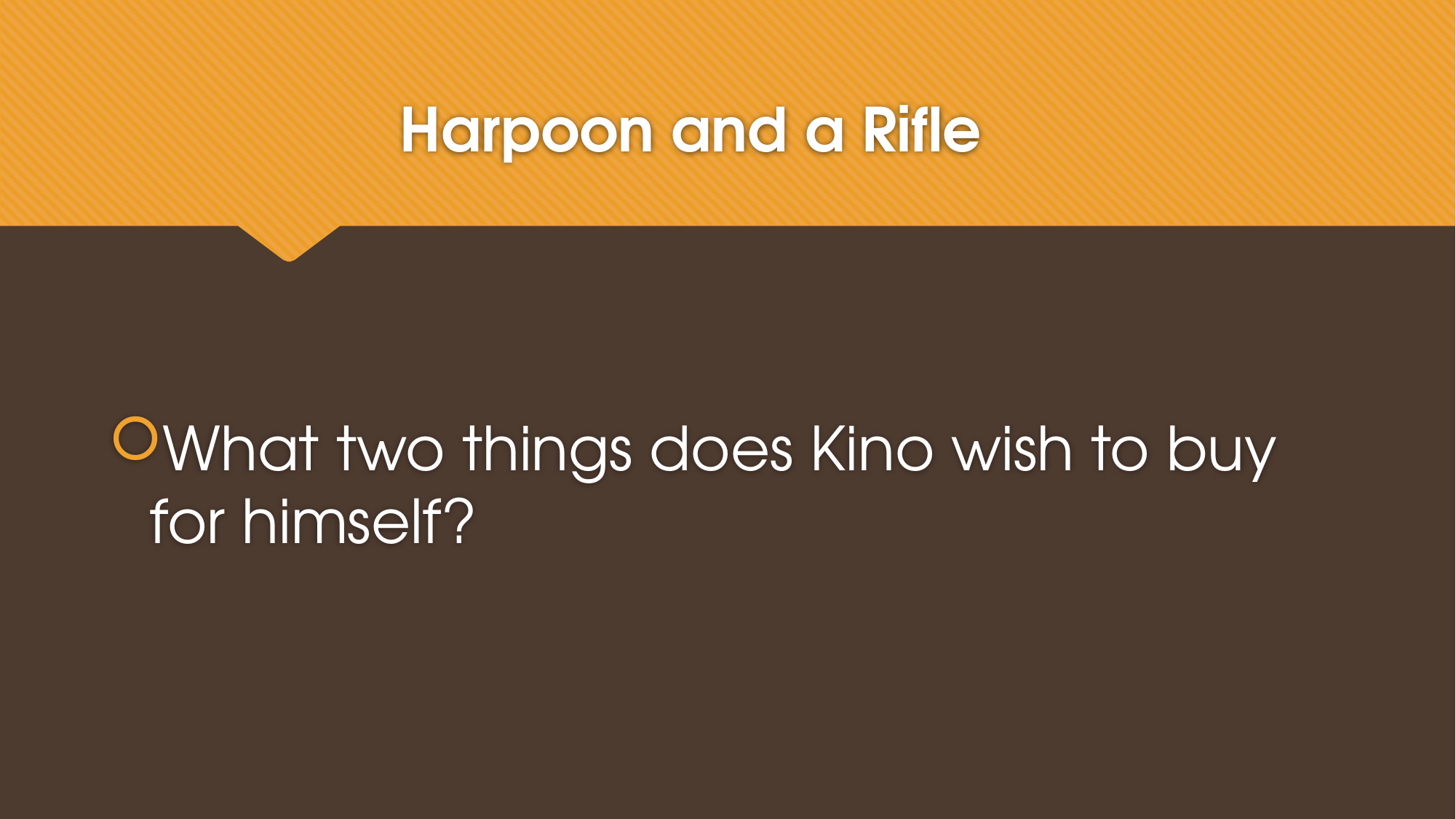

# Harpoon and a Rifle
What two things does Kino wish to buy for himself?